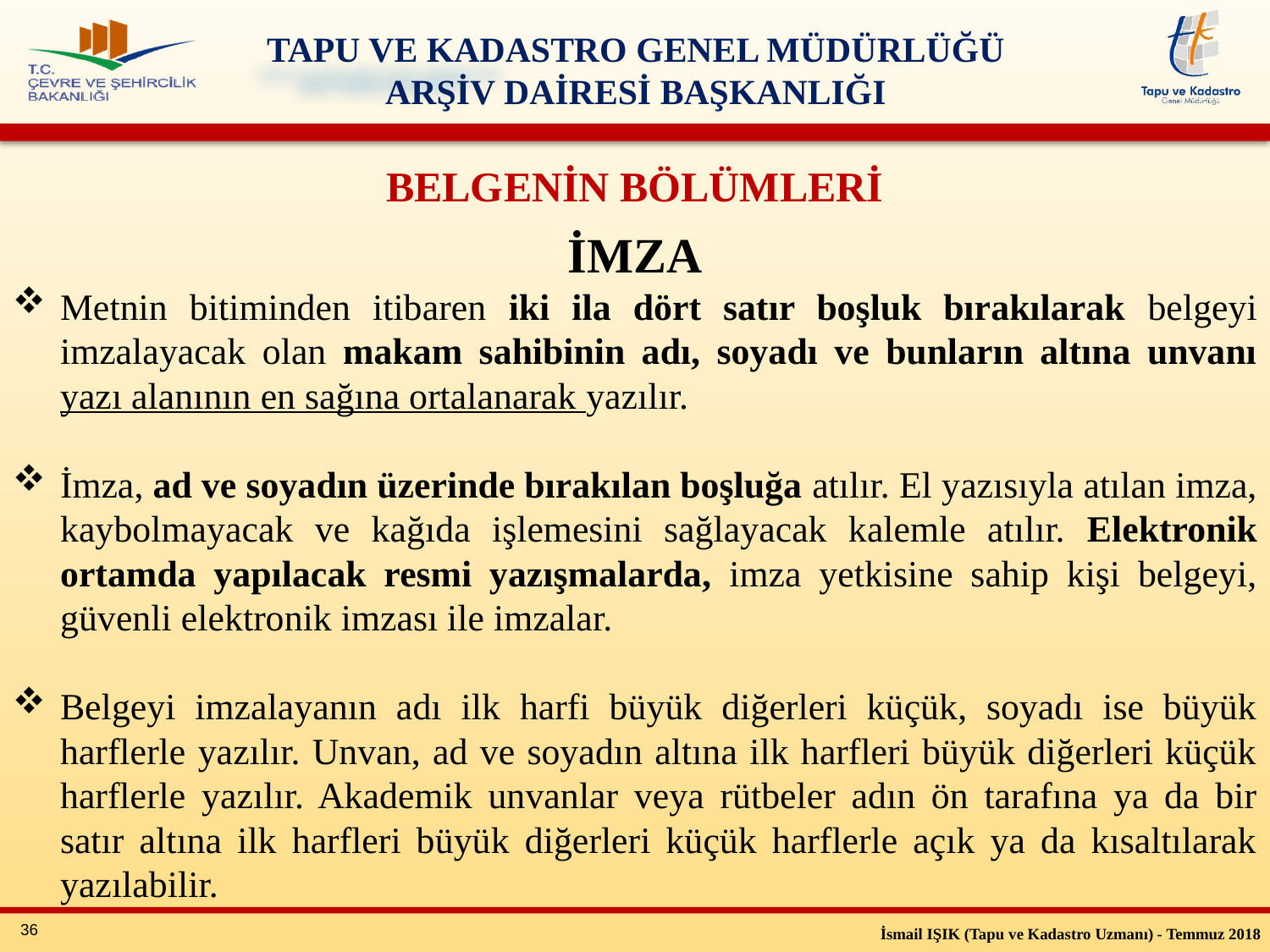

BELGENİN BÖLÜMLERİ
İMZA
Metnin bitiminden itibaren iki ila dört satır boşluk bırakılarak belgeyi imzalayacak olan makam sahibinin adı, soyadı ve bunların altına unvanı yazı alanının en sağına ortalanarak yazılır.

İmza, ad ve soyadın üzerinde bırakılan boşluğa atılır. El yazısıyla atılan imza, kaybolmayacak ve kağıda işlemesini sağlayacak kalemle atılır. Elektronik ortamda yapılacak resmi yazışmalarda, imza yetkisine sahip kişi belgeyi, güvenli elektronik imzası ile imzalar.

Belgeyi imzalayanın adı ilk harfi büyük diğerleri küçük, soyadı ise büyük harflerle yazılır. Unvan, ad ve soyadın altına ilk harfleri büyük diğerleri küçük harflerle yazılır. Akademik unvanlar veya rütbeler adın ön tarafına ya da bir satır altına ilk harfleri büyük diğerleri küçük harflerle açık ya da kısaltılarak yazılabilir.